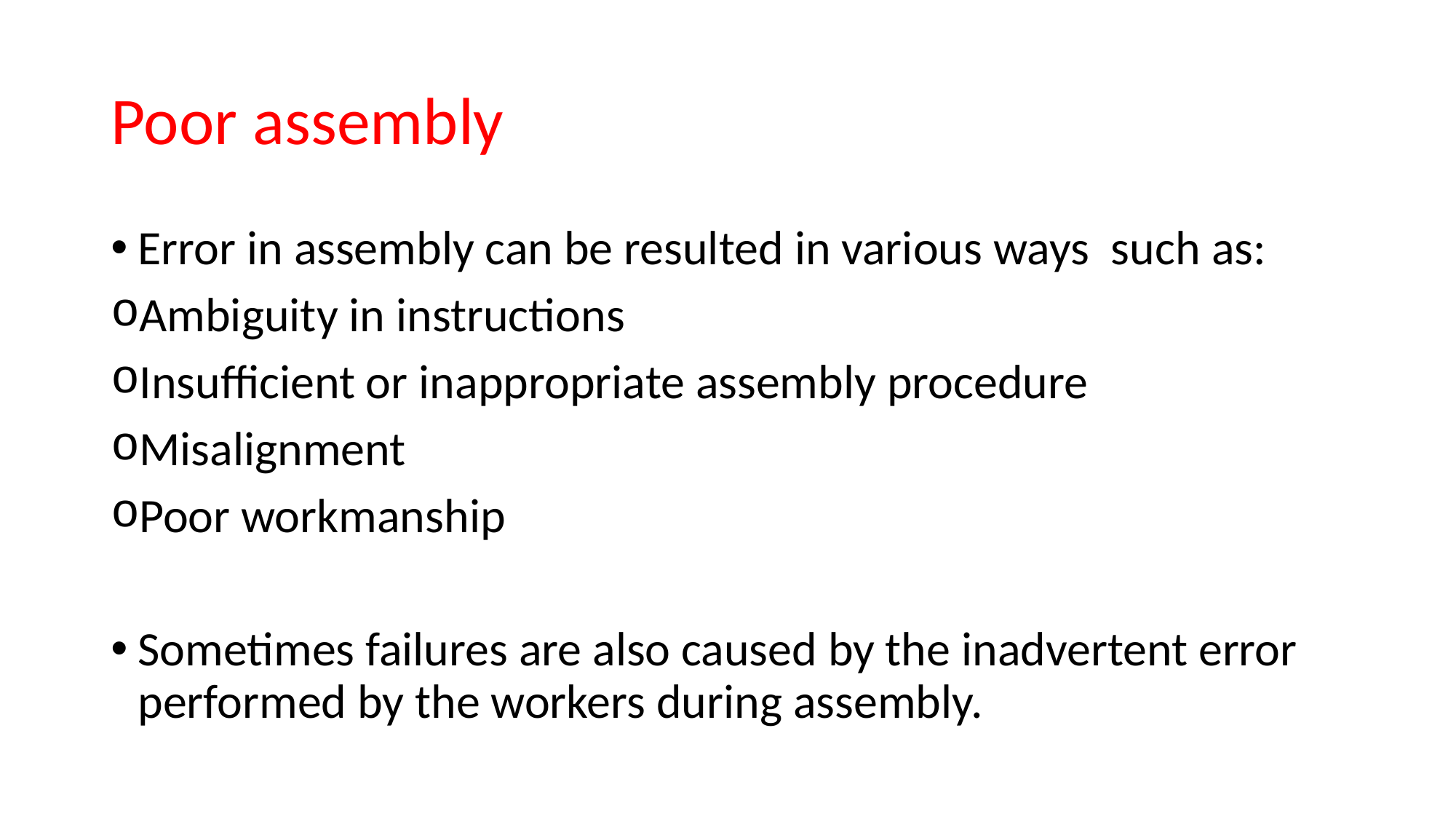

# Poor assembly
Error in assembly can be resulted in various ways  such as:
Ambiguity in instructions
Insufficient or inappropriate assembly procedure
Misalignment
Poor workmanship

Sometimes failures are also caused by the inadvertent error performed by the workers during assembly.